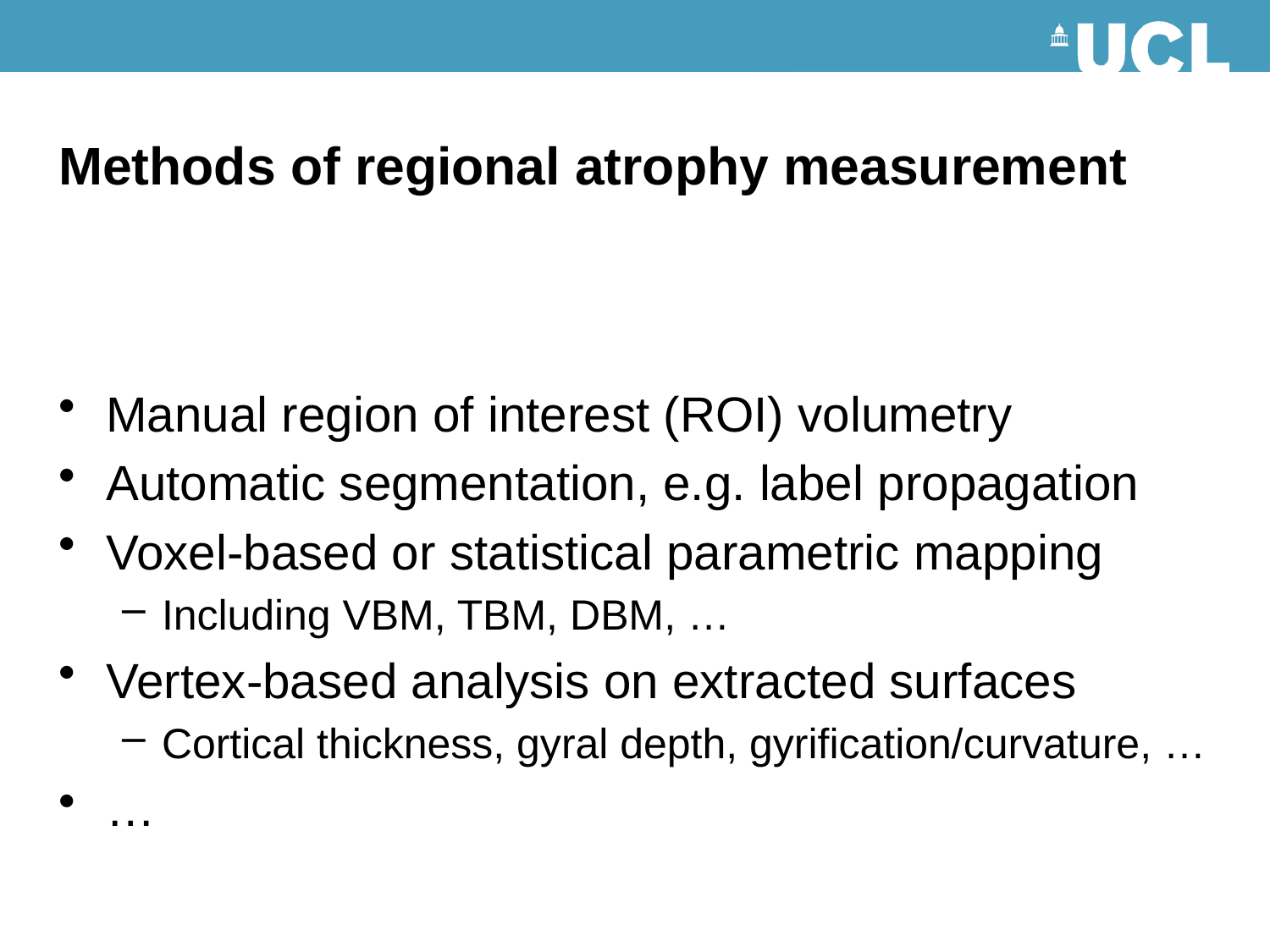

# Methods of regional atrophy measurement
Manual region of interest (ROI) volumetry
Automatic segmentation, e.g. label propagation
Voxel-based or statistical parametric mapping
Including VBM, TBM, DBM, …
Vertex-based analysis on extracted surfaces
Cortical thickness, gyral depth, gyrification/curvature, …
…